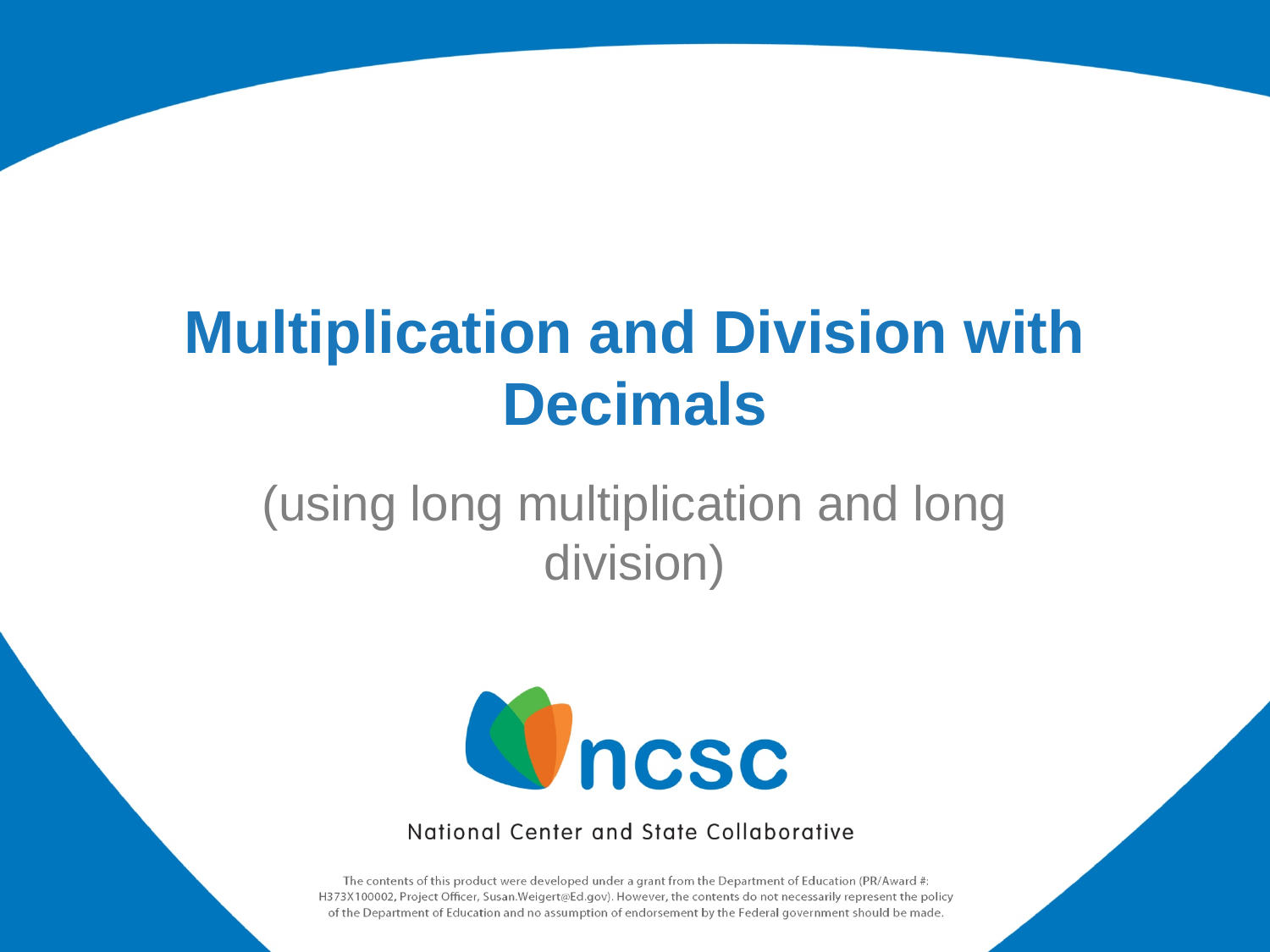

# Multiplication and Division with Decimals
(using long multiplication and long division)